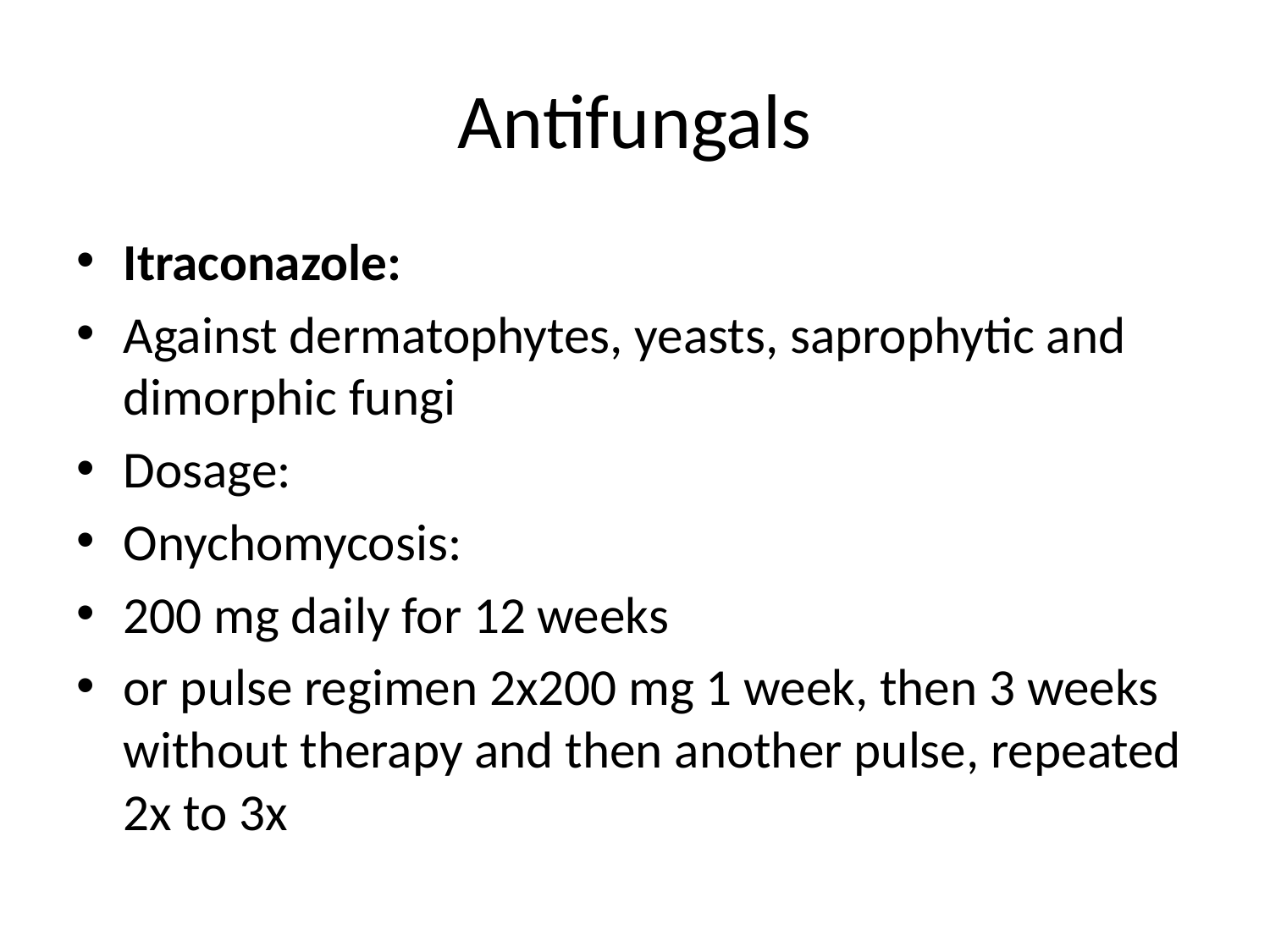

# Antifungals
Itraconazole:
Against dermatophytes, yeasts, saprophytic and dimorphic fungi
Dosage:
Onychomycosis:
200 mg daily for 12 weeks
or pulse regimen 2x200 mg 1 week, then 3 weeks without therapy and then another pulse, repeated 2x to 3x